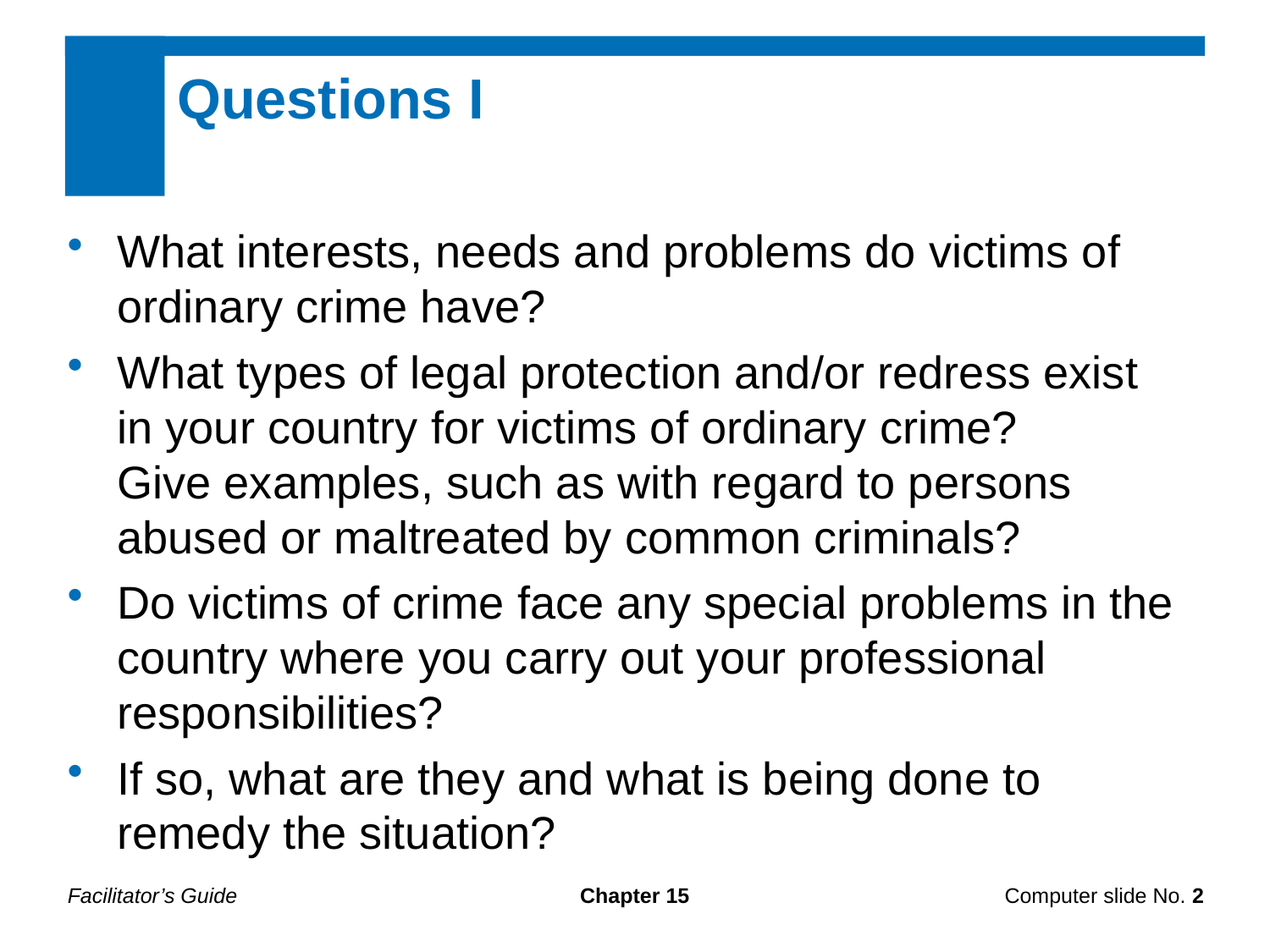

Questions I
What interests, needs and problems do victims of ordinary crime have?
What types of legal protection and/or redress exist in your country for victims of ordinary crime?
Give examples, such as with regard to persons abused or maltreated by common criminals?
Do victims of crime face any special problems in the country where you carry out your professional responsibilities?
If so, what are they and what is being done to remedy the situation?
Facilitator’s Guide
Chapter 15
Computer slide No. 2